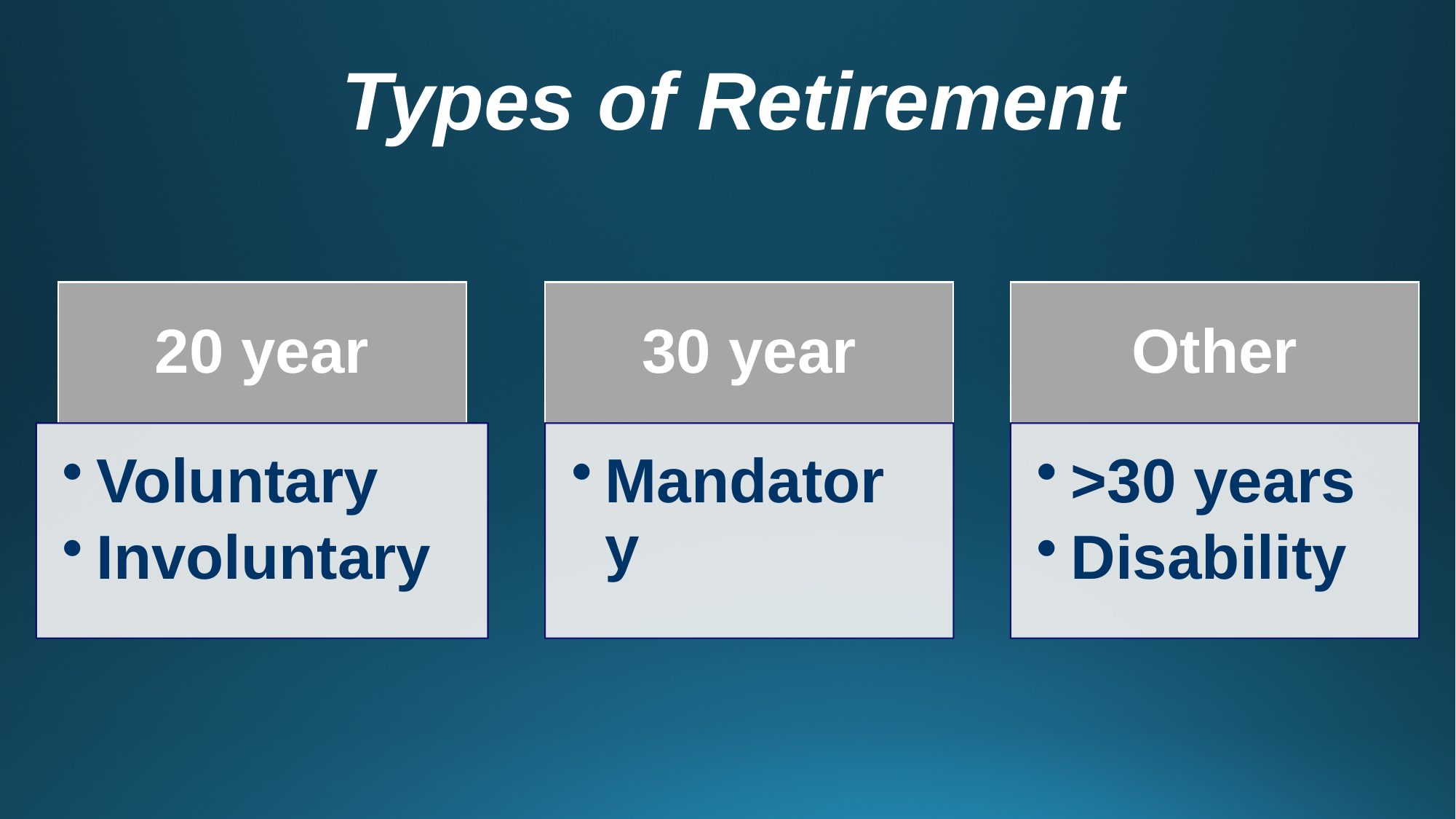

# Types of Retirement
20 year
Voluntary
Involuntary
30 year
Mandatory
Other
>30 years
Disability